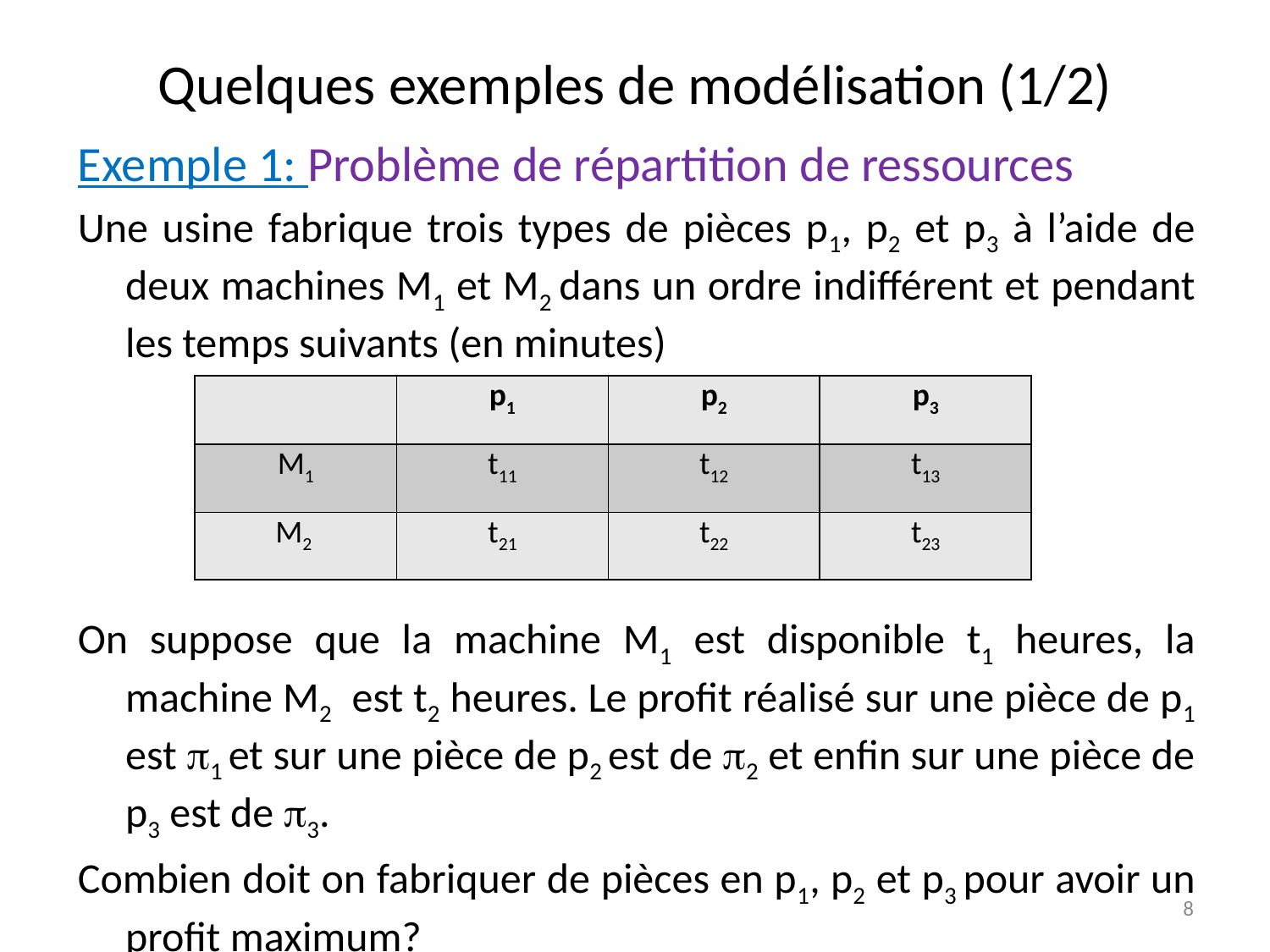

# Quelques exemples de modélisation (1/2)
Exemple 1: Problème de répartition de ressources
Une usine fabrique trois types de pièces p1, p2 et p3 à l’aide de deux machines M1 et M2 dans un ordre indifférent et pendant les temps suivants (en minutes)

On suppose que la machine M1 est disponible t1 heures, la machine M2  est t2 heures. Le profit réalisé sur une pièce de p1 est π1 et sur une pièce de p2 est de π2 et enfin sur une pièce de p3 est de π3.
Combien doit on fabriquer de pièces en p1, p2 et p3 pour avoir un profit maximum?
|  | p1 | p2 | p3 |
| --- | --- | --- | --- |
| M1 | t11 | t12 | t13 |
| M2 | t21 | t22 | t23 |
8